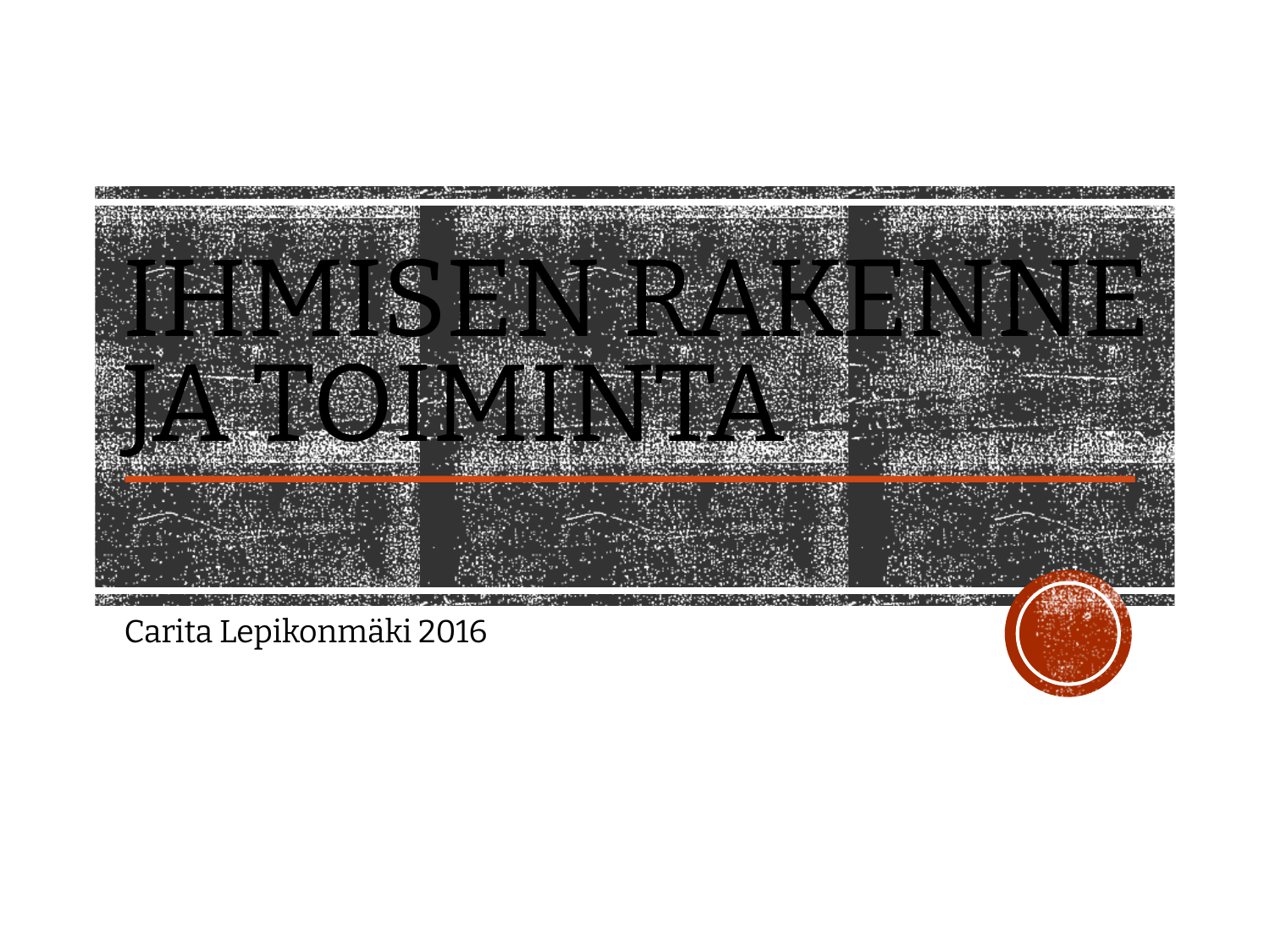

# Ihmisen rakenne ja toiminta

Carita Lepikonmäki 2016